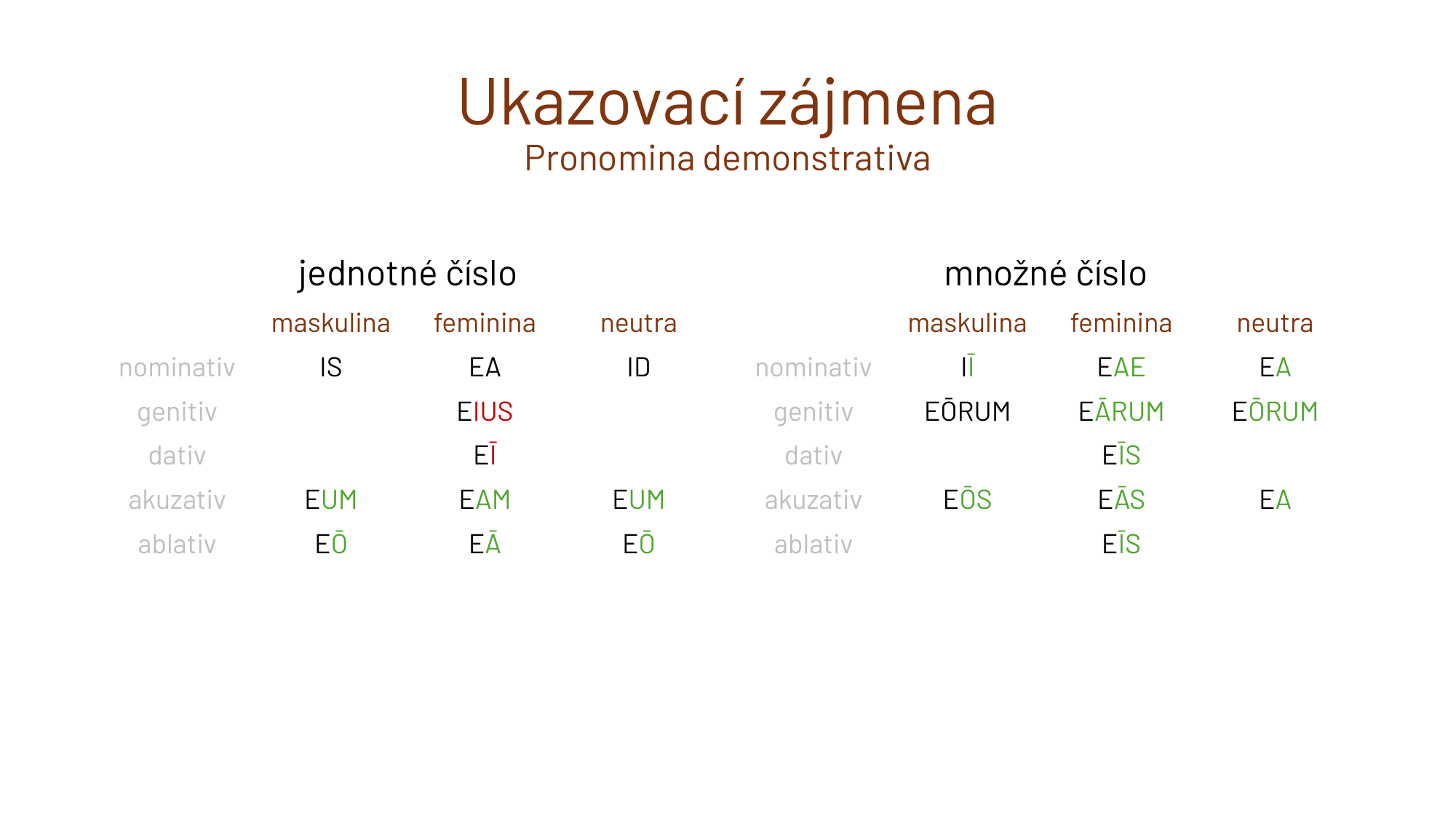

# Ukazovací zájmena Pronomina demonstrativa
jednotné číslo
množné číslo
|  | maskulina | feminina | neutra |
| --- | --- | --- | --- |
| nominativ | IS | EA | ID |
| genitiv |  | EIUS |  |
| dativ |  | EĪ |  |
| akuzativ | EUM | EAM | EUM |
| ablativ | EŌ | EĀ | EŌ |
|  | maskulina | feminina | neutra |
| --- | --- | --- | --- |
| nominativ | IĪ | EAE | EA |
| genitiv | EŌRUM | EĀRUM | EŌRUM |
| dativ |  | EĪS |  |
| akuzativ | EŌS | EĀS | EA |
| ablativ |  | EĪS |  |